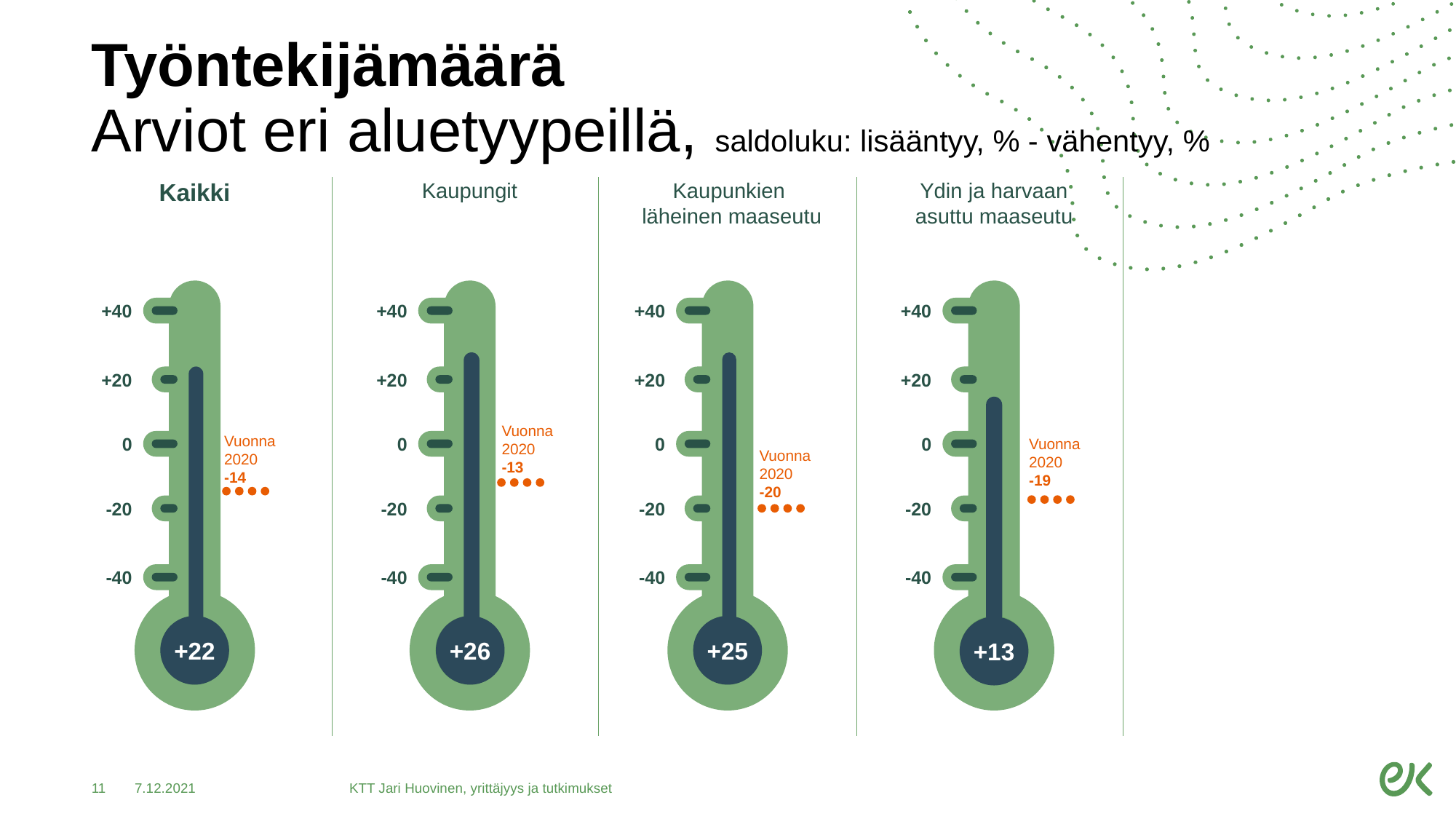

# Työntekijämäärä Arviot eri aluetyypeillä, saldoluku: lisääntyy, % - vähentyy, %
Kaikki

Kaupungit
Kaupunkien
läheinen maaseutu

Ydin ja harvaan
asuttu maaseutu

+40
+40
+40
+40

+20
+20
+20
+20

Vuonna 2020
-13
Vuonna 2020
-14
Vuonna 2020
-19
0
0
0
0

Vuonna 2020
-20

-20
-20
-20
-20

-40
-40
-40
-40

+22
+26
+25

+13
11
7.12.2021
KTT Jari Huovinen, yrittäjyys ja tutkimukset